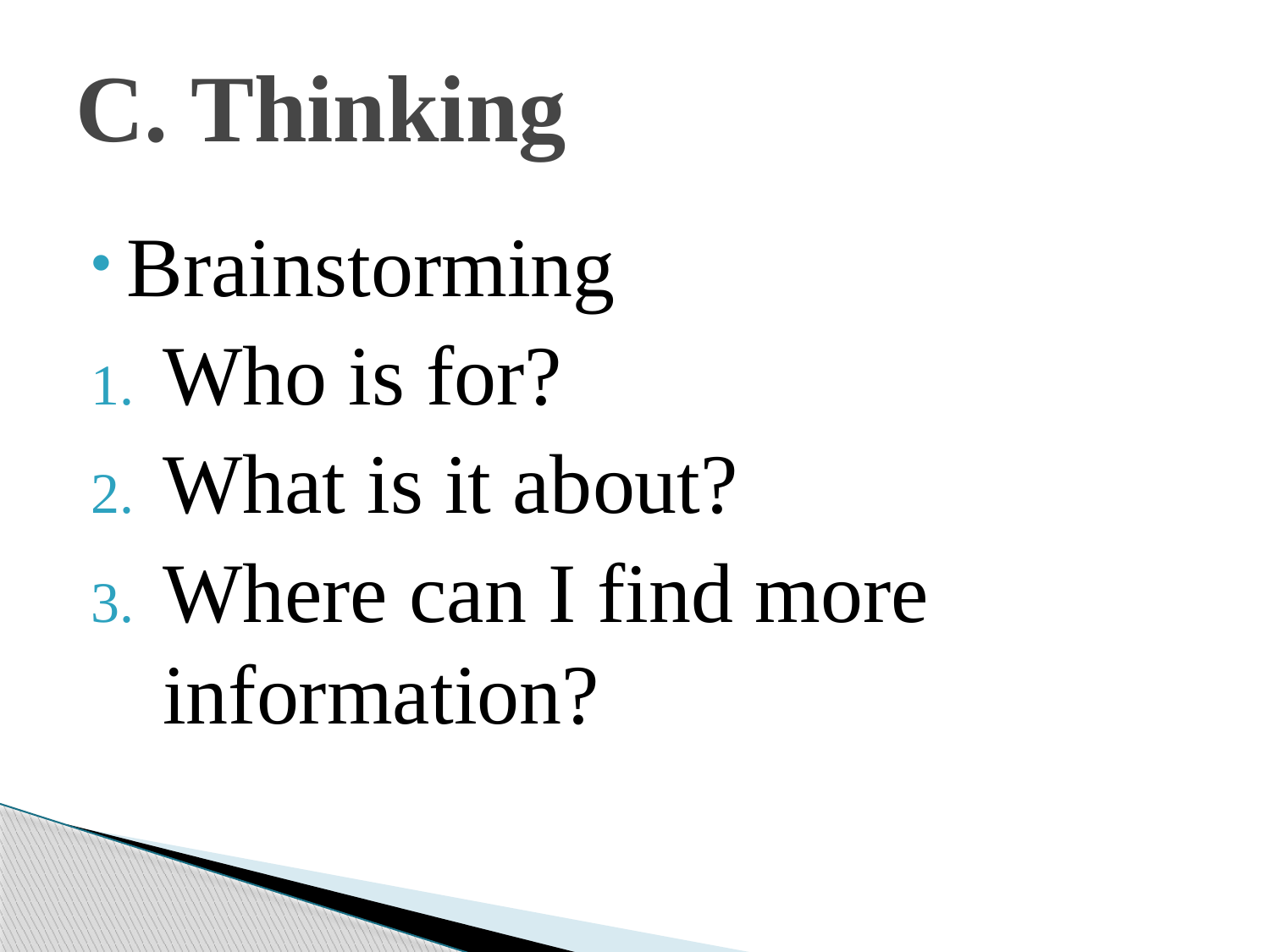

# C. Thinking
Brainstorming
Who is for?
What is it about?
Where can I find more information?